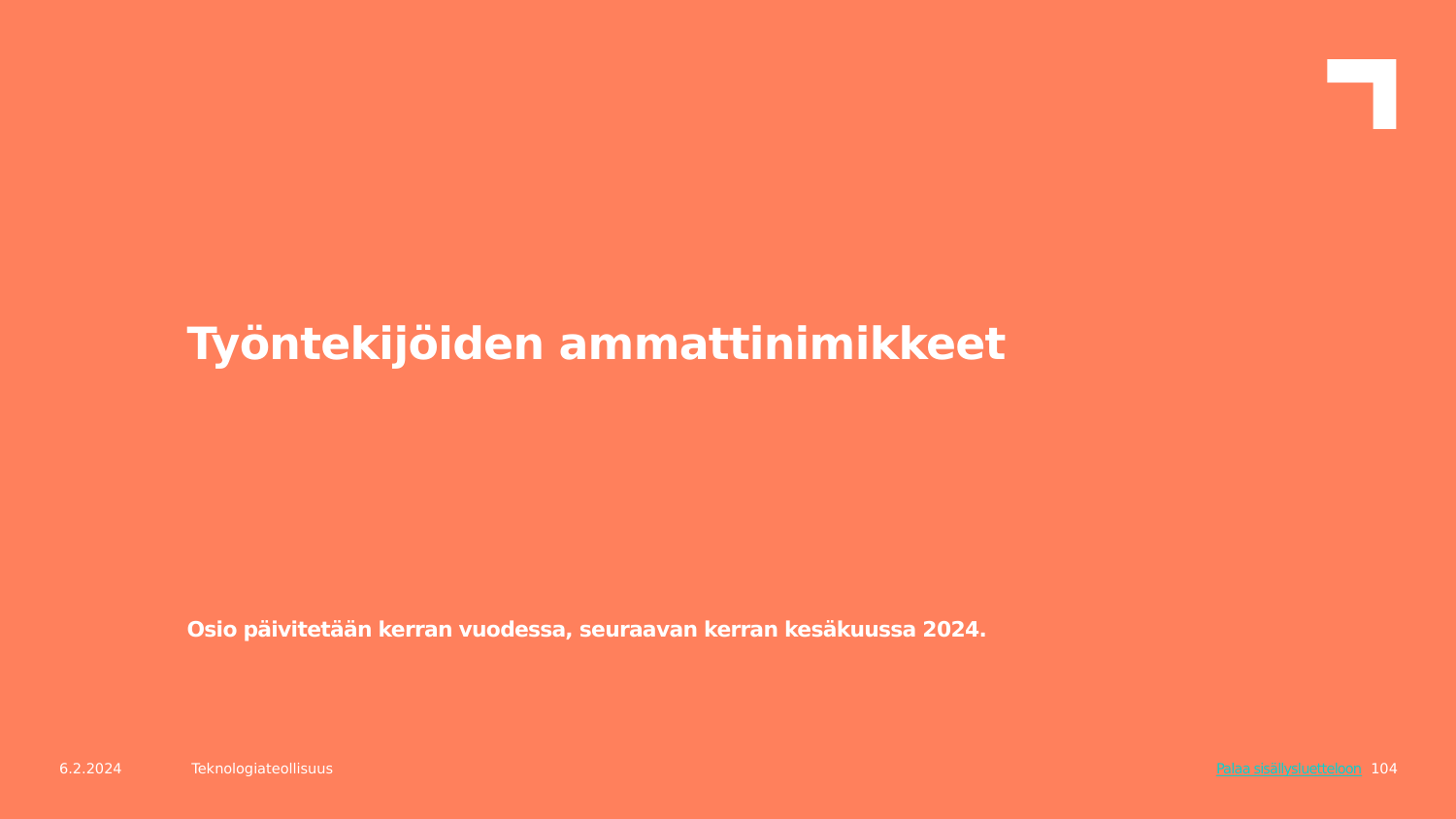

Työntekijöiden ammattinimikkeet

Osio päivitetään kerran vuodessa, seuraavan kerran kesäkuussa 2024.

6.2.2024
Teknologiateollisuus
104
Palaa sisällysluetteloon